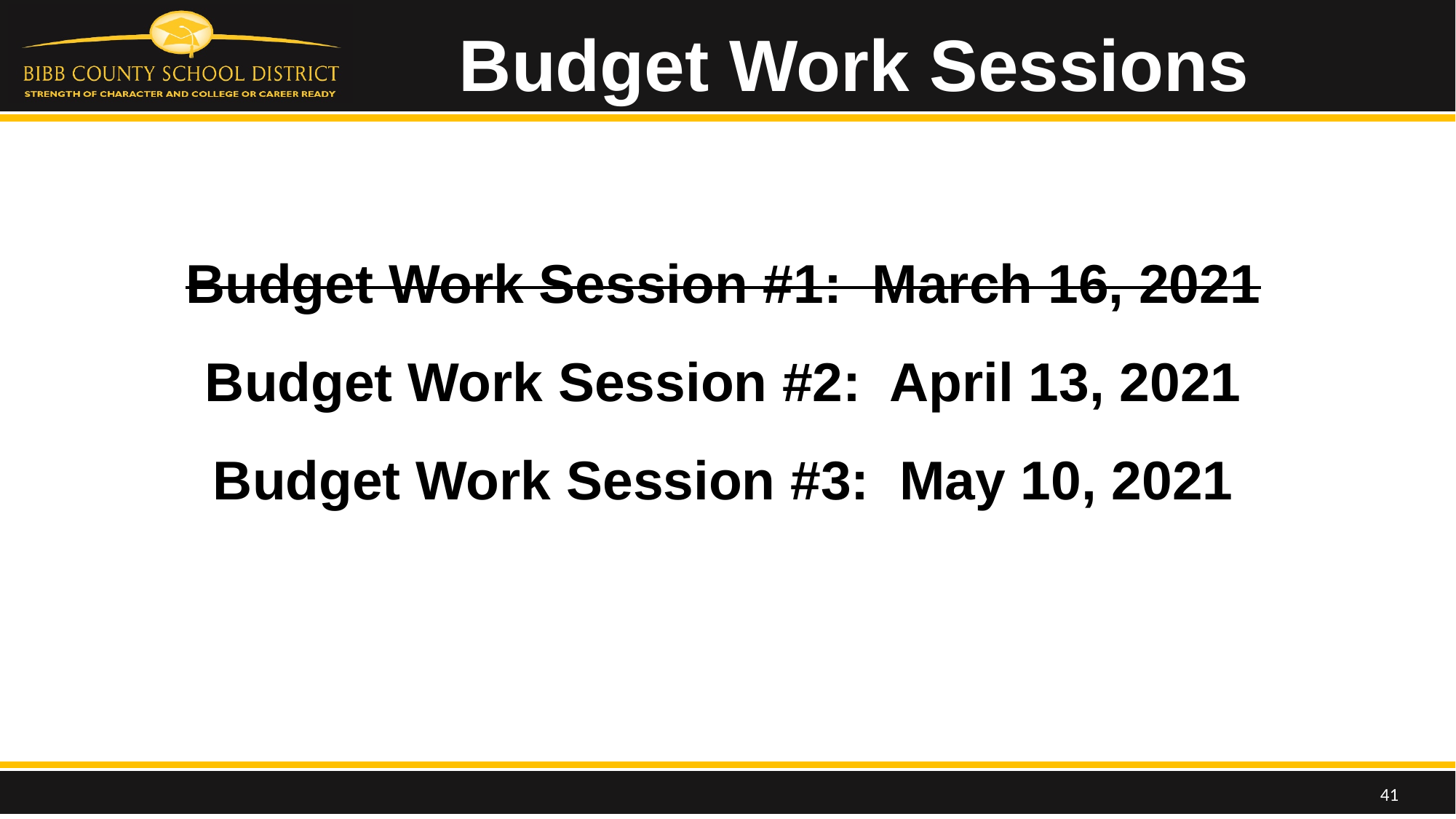

Budget Work Sessions

Budget Work Session #1:  March 16, 2021
Budget Work Session #2:  April 13, 2021
Budget Work Session #3:  May 10, 2021
41